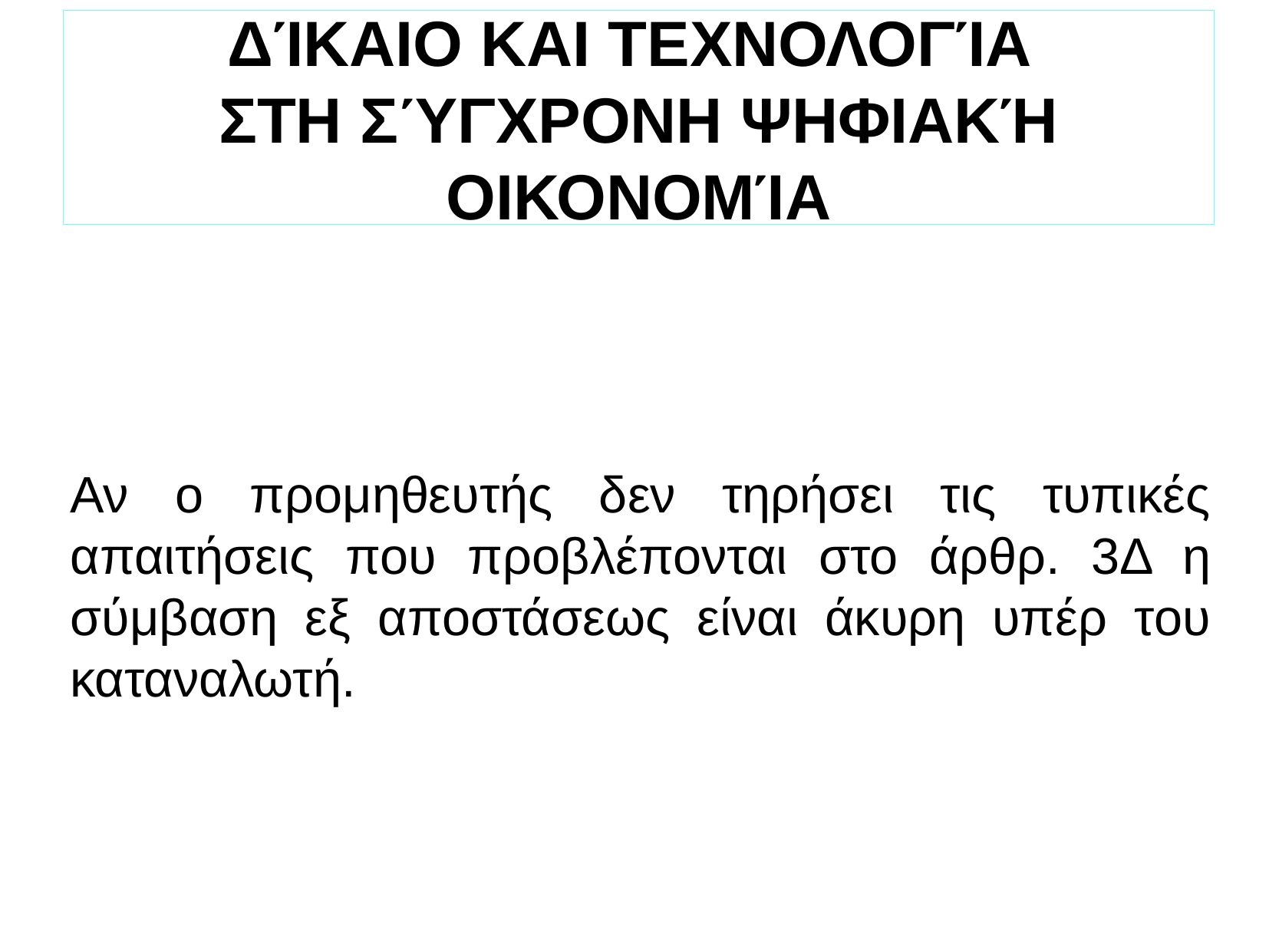

ΔΊΚΑΙΟ ΚΑΙ ΤΕΧΝΟΛΟΓΊΑ
ΣΤΗ ΣΎΓΧΡΟΝΗ ΨΗΦΙΑΚΉ ΟΙΚΟΝΟΜΊΑ
Αν ο προμηθευτής δεν τηρήσει τις τυπικές απαιτήσεις που προβλέπονται στο άρθρ. 3Δ η σύμβαση εξ αποστάσεως είναι άκυρη υπέρ του καταναλωτή.